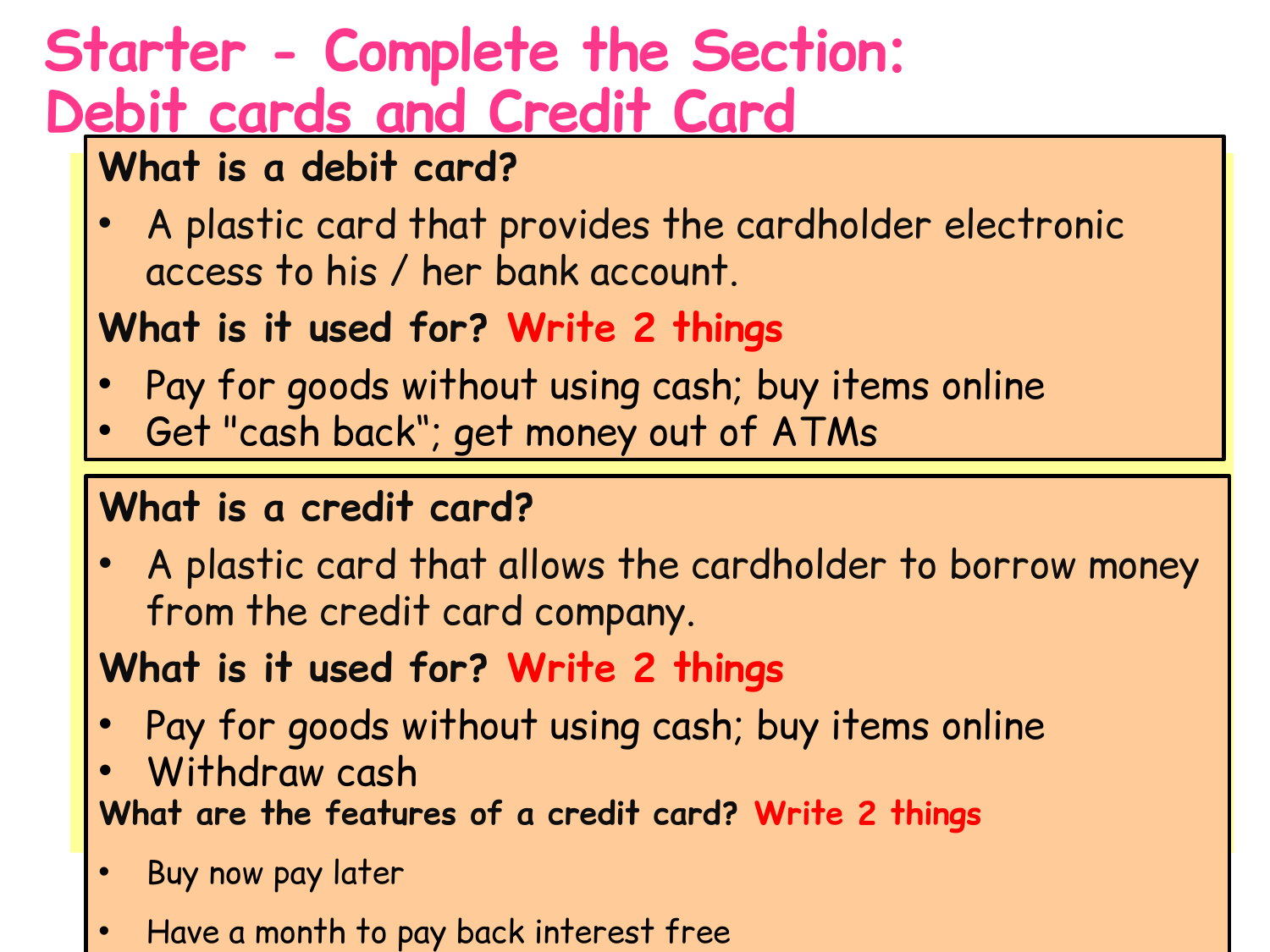

Starter - Complete the Section:
Debit cards and Credit Card
What is a debit card?
A plastic card that provides the cardholder electronic access to his / her bank account.
What is it used for? Write 2 things
Pay for goods without using cash; buy items online
Get "cash back“; get money out of ATMs

#
What is a credit card?
A plastic card that allows the cardholder to borrow money from the credit card company.
What is it used for? Write 2 things
Pay for goods without using cash; buy items online
Withdraw cash
What are the features of a credit card? Write 2 things
Buy now pay later
Have a month to pay back interest free